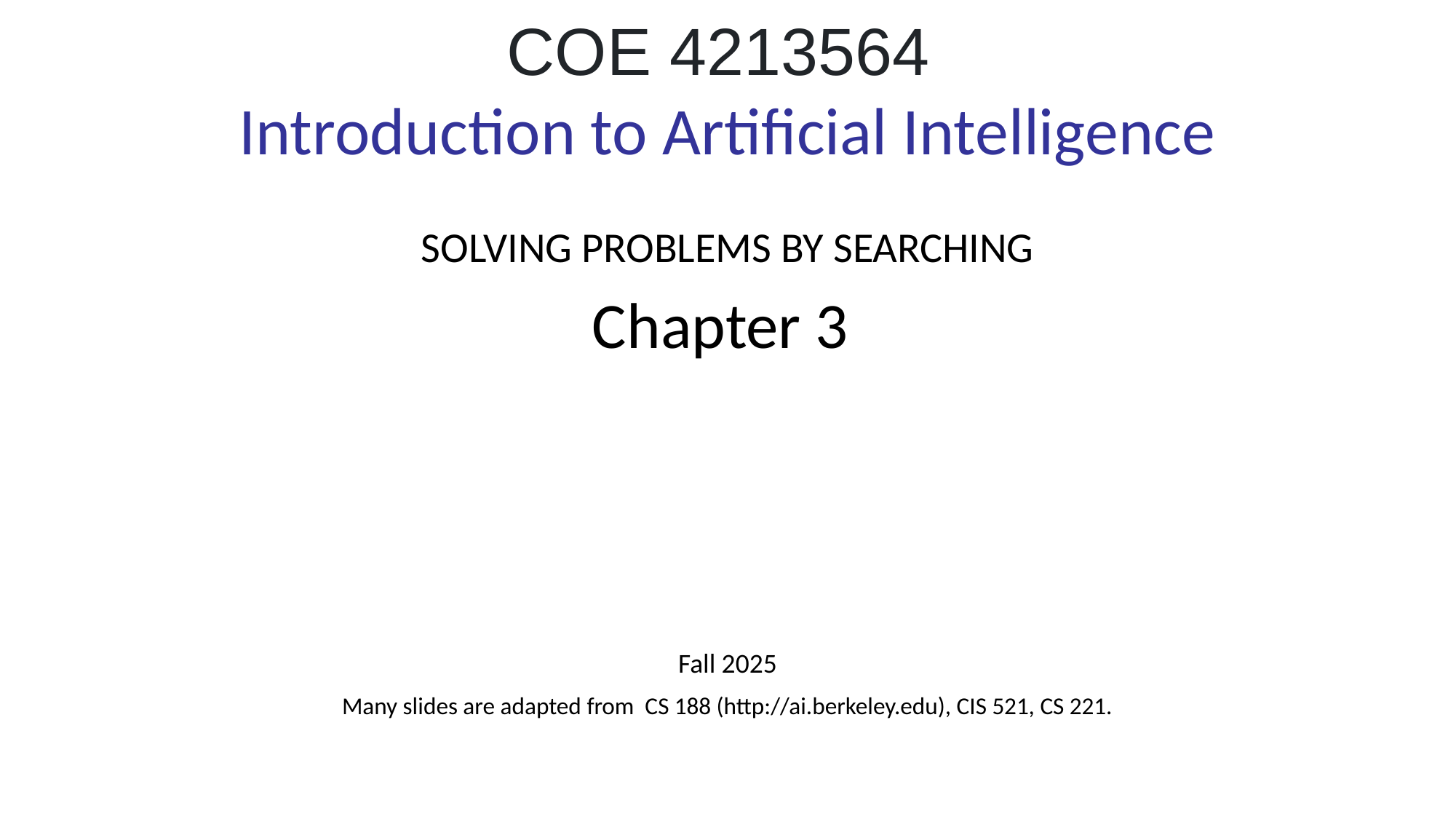

# COE 4213564 Introduction to Artificial Intelligence

SOLVING PROBLEMS BY SEARCHING
Chapter 3

Fall 2025
Many slides are adapted from  CS 188 (http://ai.berkeley.edu), CIS 521, CS 221.